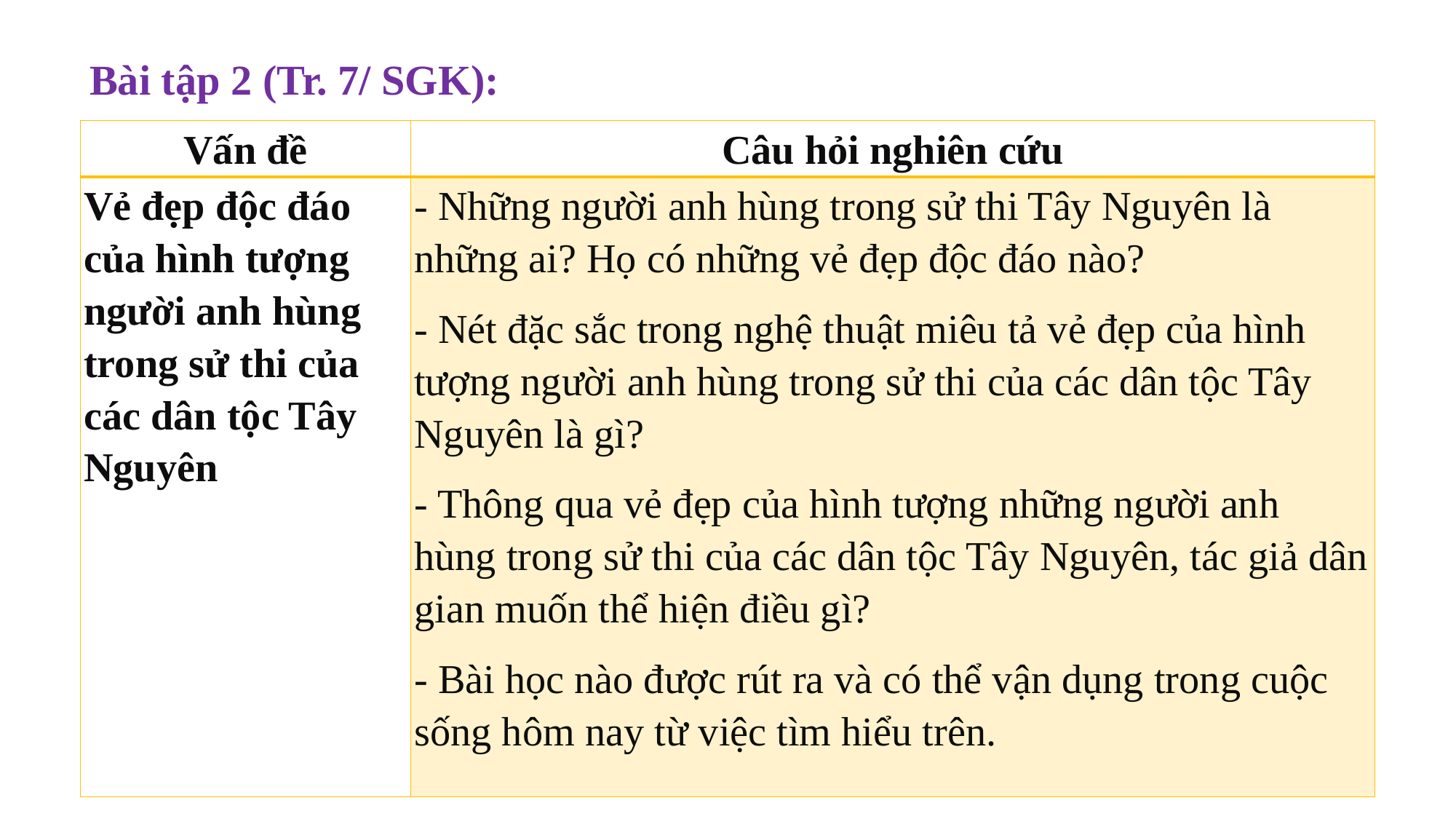

Bài tập 2 (Tr. 7/ SGK):
| Vấn đề | Câu hỏi nghiên cứu |
| --- | --- |
| Vẻ đẹp độc đáo của hình tượng người anh hùng trong sử thi của các dân tộc Tây Nguyên | - Những người anh hùng trong sử thi Tây Nguyên là những ai? Họ có những vẻ đẹp độc đáo nào? - Nét đặc sắc trong nghệ thuật miêu tả vẻ đẹp của hình tượng người anh hùng trong sử thi của các dân tộc Tây Nguyên là gì? - Thông qua vẻ đẹp của hình tượng những người anh hùng trong sử thi của các dân tộc Tây Nguyên, tác giả dân gian muốn thể hiện điều gì? - Bài học nào được rút ra và có thể vận dụng trong cuộc sống hôm nay từ việc tìm hiểu trên. |